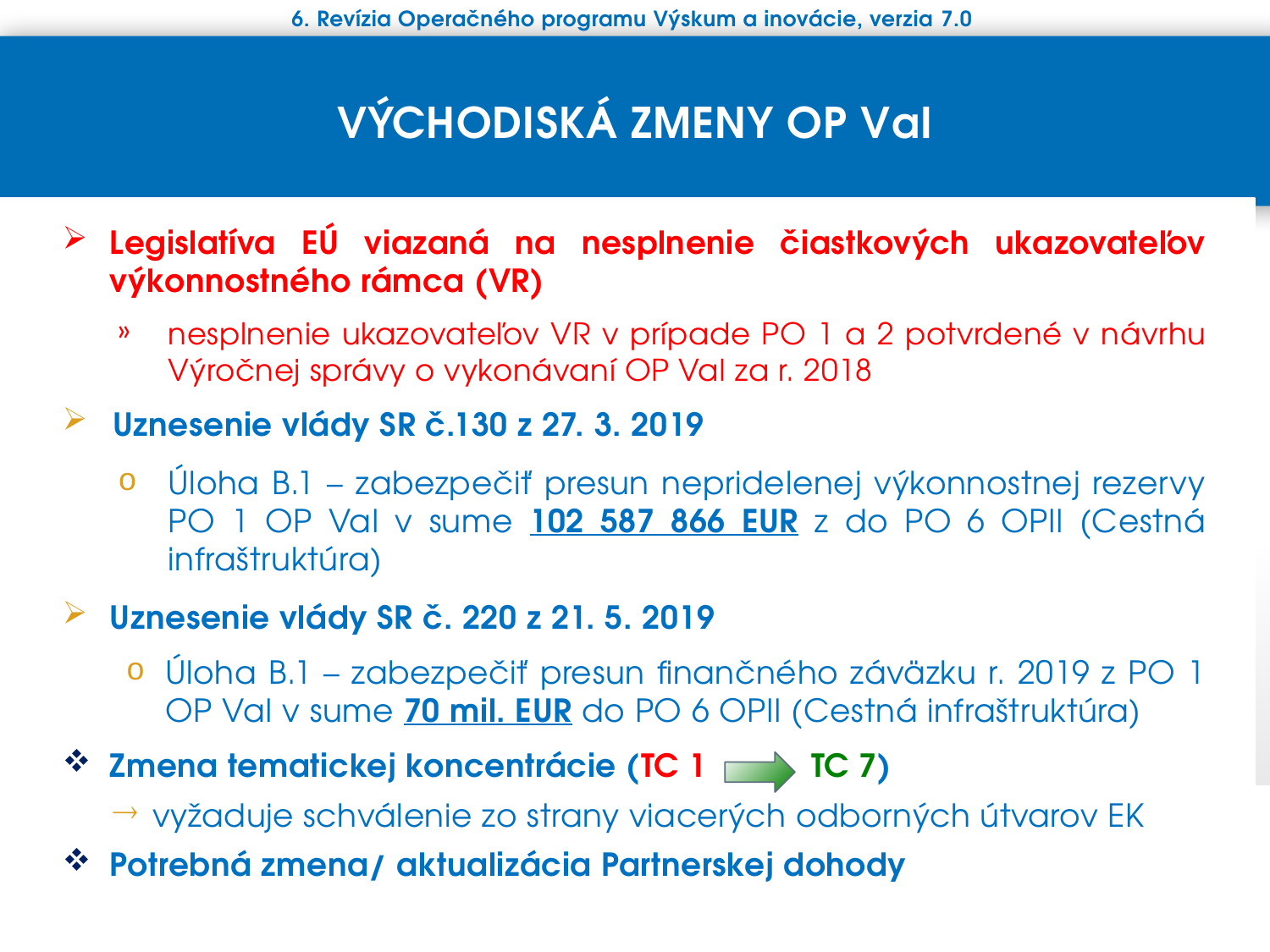

6. Revízia Operačného programu Výskum a inovácie, verzia 7.0
# Východiská zmeny OP VaI

Legislatíva EÚ viazaná na nesplnenie čiastkových ukazovateľov výkonnostného rámca (VR)
nesplnenie ukazovateľov VR v prípade PO 1 a 2 potvrdené v návrhu Výročnej správy o vykonávaní OP VaI za r. 2018
Uznesenie vlády SR č.130 z 27. 3. 2019
Úloha B.1 – zabezpečiť presun nepridelenej výkonnostnej rezervy PO 1 OP VaI v sume 102 587 866 EUR z do PO 6 OPII (Cestná infraštruktúra)
Uznesenie vlády SR č. 220 z 21. 5. 2019
Úloha B.1 – zabezpečiť presun finančného záväzku r. 2019 z PO 1 OP VaI v sume 70 mil. EUR do PO 6 OPII (Cestná infraštruktúra)
Zmena tematickej koncentrácie (TC 1           TC 7)
vyžaduje schválenie zo strany viacerých odborných útvarov EK
Potrebná zmena/ aktualizácia Partnerskej dohody